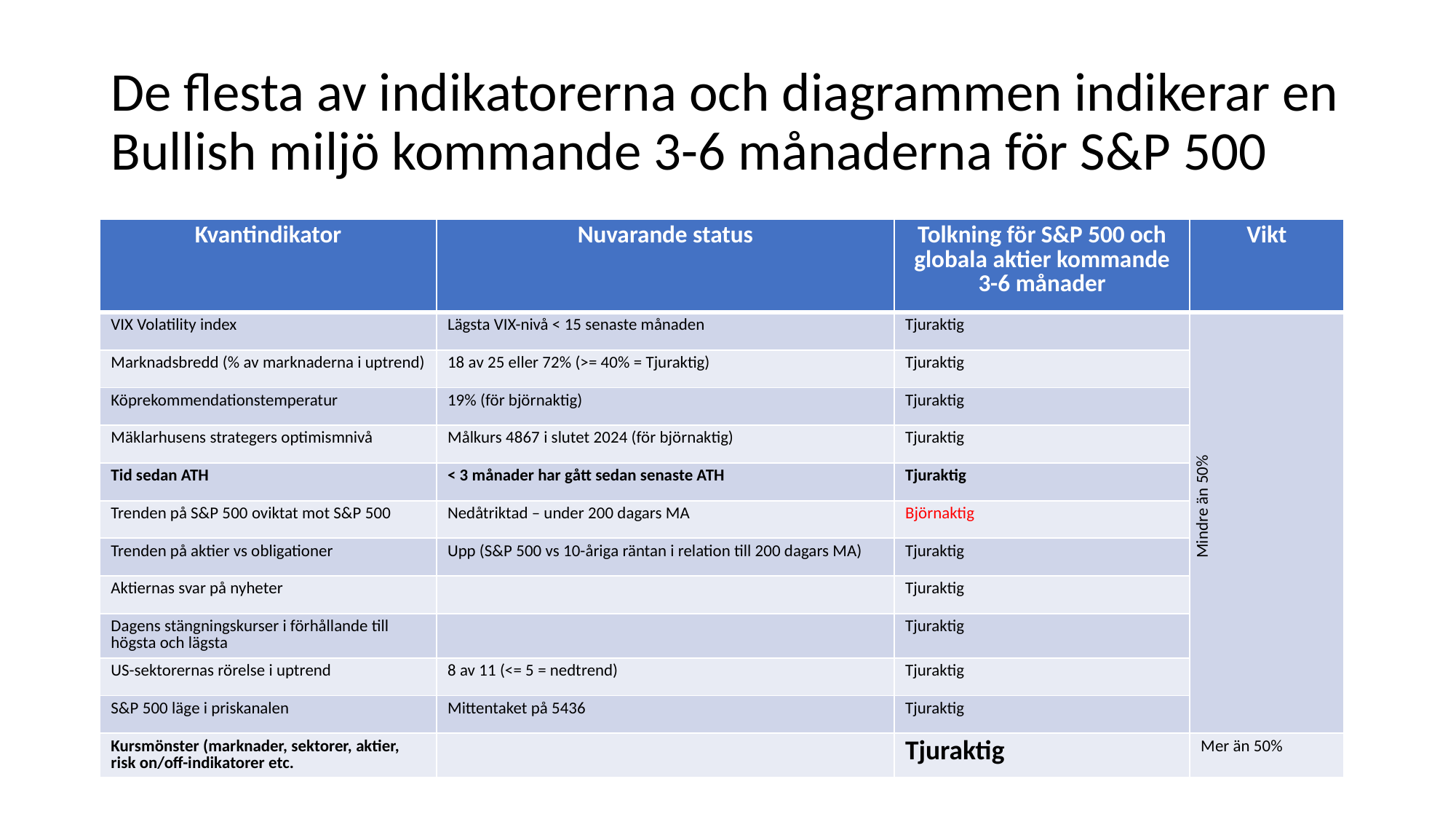

# De flesta av indikatorerna och diagrammen indikerar en Bullish miljö kommande 3-6 månaderna för S&P 500
| Kvantindikator | Nuvarande status | Tolkning för S&P 500 och globala aktier kommande 3-6 månader | Vikt |
| --- | --- | --- | --- |
| VIX Volatility index | Lägsta VIX-nivå < 15 senaste månaden | Tjuraktig | Mindre än 50% |
| Marknadsbredd (% av marknaderna i uptrend) | 18 av 25 eller 72% (>= 40% = Tjuraktig) | Tjuraktig |  |
| Köprekommendationstemperatur | 19% (för björnaktig) | Tjuraktig |  |
| Mäklarhusens strategers optimismnivå | Målkurs 4867 i slutet 2024 (för björnaktig) | Tjuraktig |  |
| Tid sedan ATH | < 3 månader har gått sedan senaste ATH | Tjuraktig |  |
| Trenden på S&P 500 oviktat mot S&P 500 | Nedåtriktad – under 200 dagars MA | Björnaktig |  |
| Trenden på aktier vs obligationer | Upp (S&P 500 vs 10-åriga räntan i relation till 200 dagars MA) | Tjuraktig |  |
| Aktiernas svar på nyheter |  | Tjuraktig |  |
| Dagens stängningskurser i förhållande till högsta och lägsta |  | Tjuraktig |  |
| US-sektorernas rörelse i uptrend | 8 av 11 (<= 5 = nedtrend) | Tjuraktig |  |
| S&P 500 läge i priskanalen | Mittentaket på 5436 | Tjuraktig |  |
| Kursmönster (marknader, sektorer, aktier, risk on/off-indikatorer etc. |  | Tjuraktig | Mer än 50% |